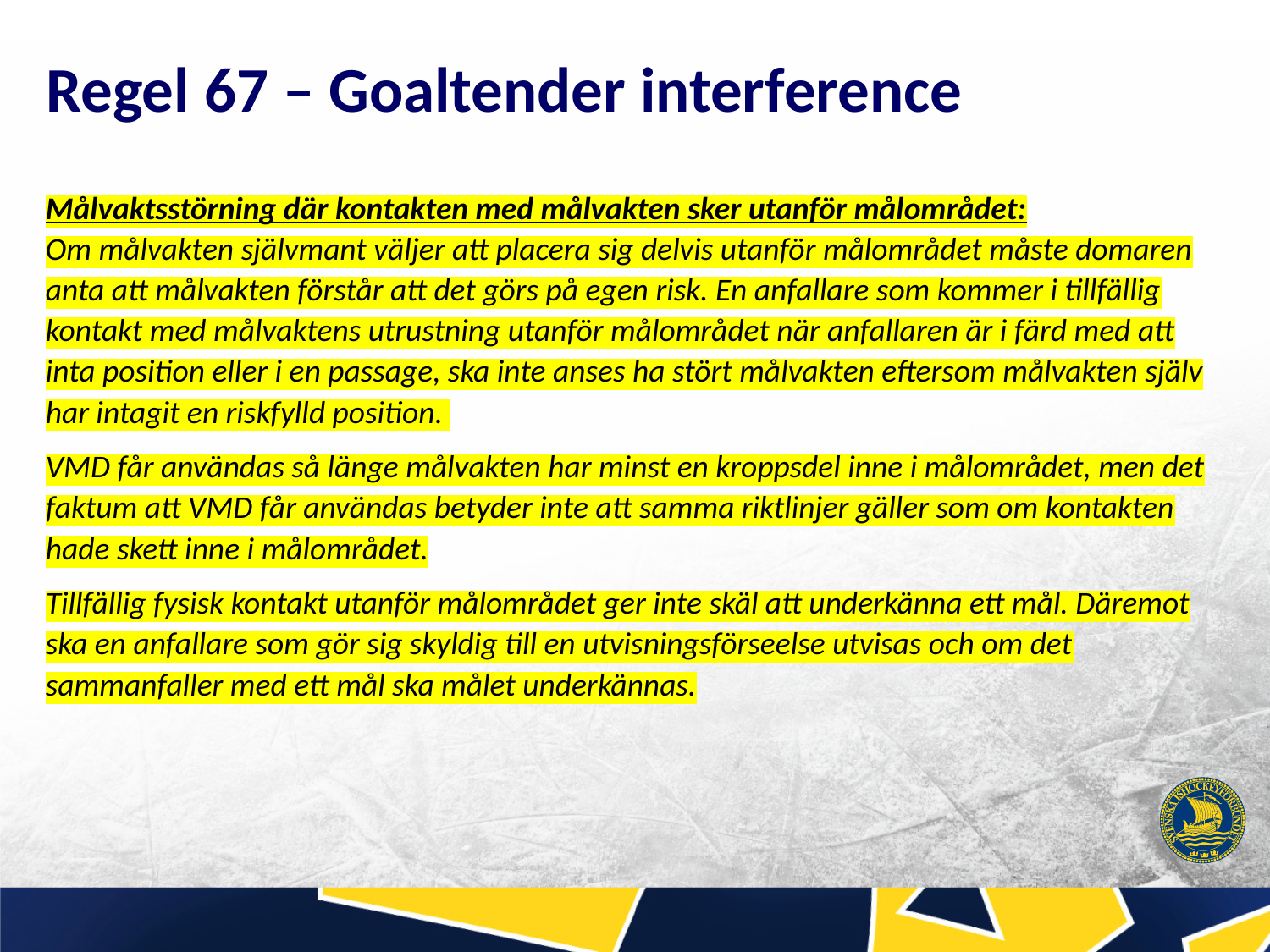

# Regel 67 – Goaltender interference

Målvaktsstörning där kontakten med målvakten sker utanför målområdet:
Om målvakten självmant väljer att placera sig delvis utanför målområdet måste domaren anta att målvakten förstår att det görs på egen risk. En anfallare som kommer i tillfällig kontakt med målvaktens utrustning utanför målområdet när anfallaren är i färd med att inta position eller i en passage, ska inte anses ha stört målvakten eftersom målvakten själv har intagit en riskfylld position.
VMD får användas så länge målvakten har minst en kroppsdel inne i målområdet, men det faktum att VMD får användas betyder inte att samma riktlinjer gäller som om kontakten hade skett inne i målområdet.
Tillfällig fysisk kontakt utanför målområdet ger inte skäl att underkänna ett mål. Däremot ska en anfallare som gör sig skyldig till en utvisningsförseelse utvisas och om det sammanfaller med ett mål ska målet underkännas.